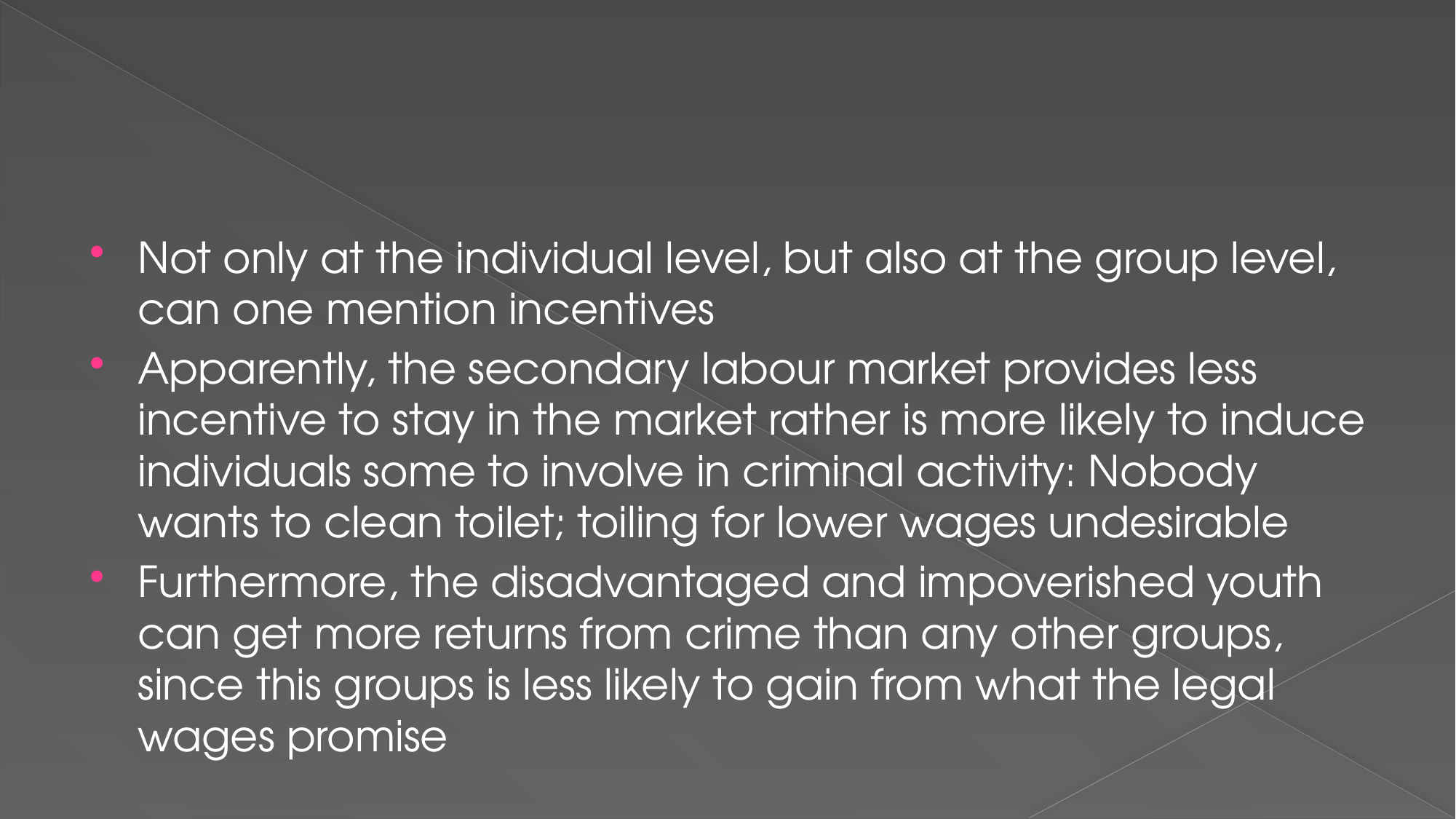

#
Not only at the individual level, but also at the group level, can one mention incentives
Apparently, the secondary labour market provides less incentive to stay in the market rather is more likely to induce individuals some to involve in criminal activity: Nobody wants to clean toilet; toiling for lower wages undesirable
Furthermore, the disadvantaged and impoverished youth can get more returns from crime than any other groups, since this groups is less likely to gain from what the legal wages promise